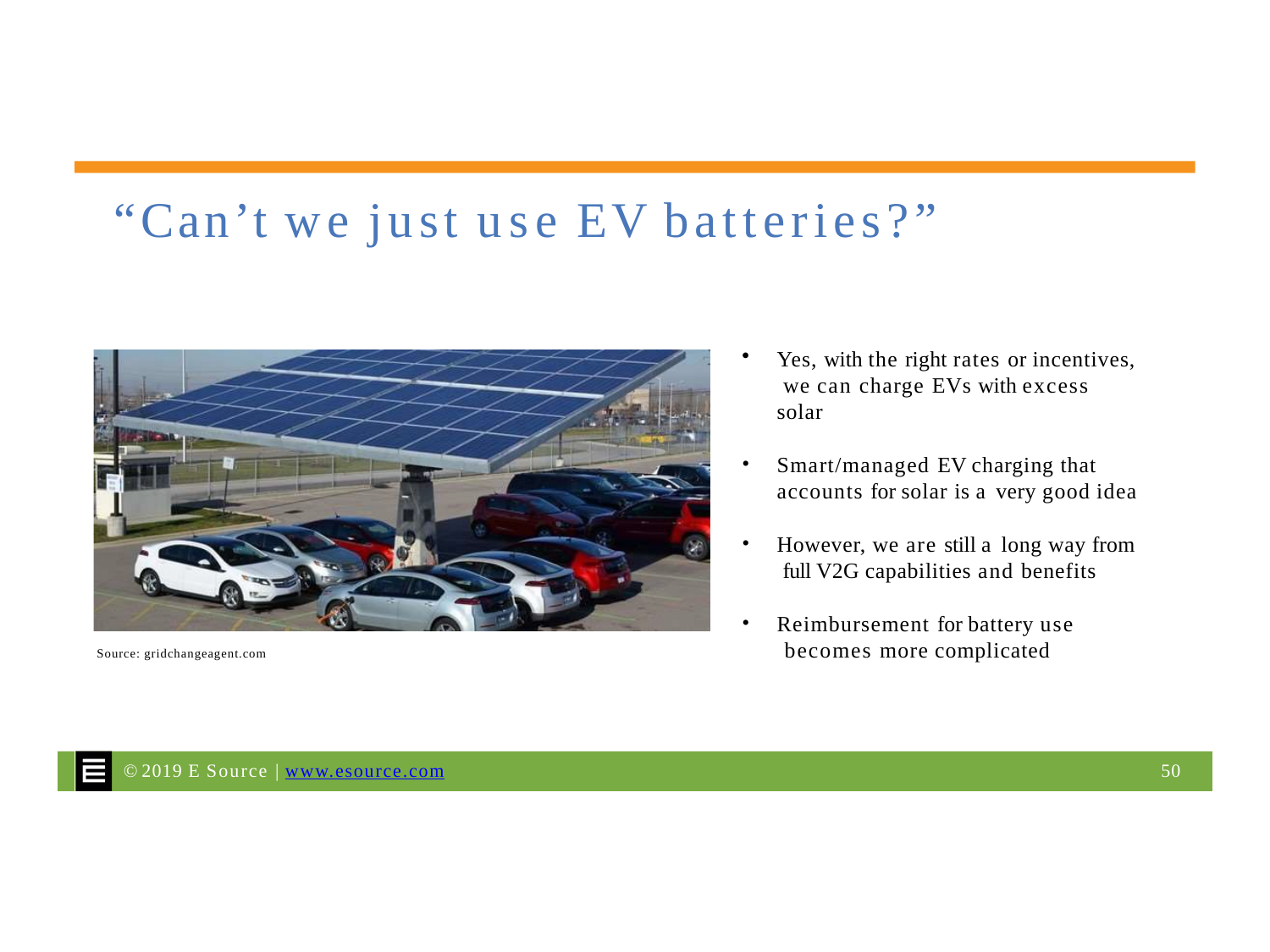

# “Can’t we just use EV batteries?”
Yes, with the right rates or incentives,  we can charge EVs with excess solar

Smart/managed EV charging that  accounts for solar is a very good idea

However, we are still a long way from  full V2G capabilities and benefits

Reimbursement for battery use  becomes more complicated

Source: gridchangeagent.com

© 2019 E Source | www.esource.com
50